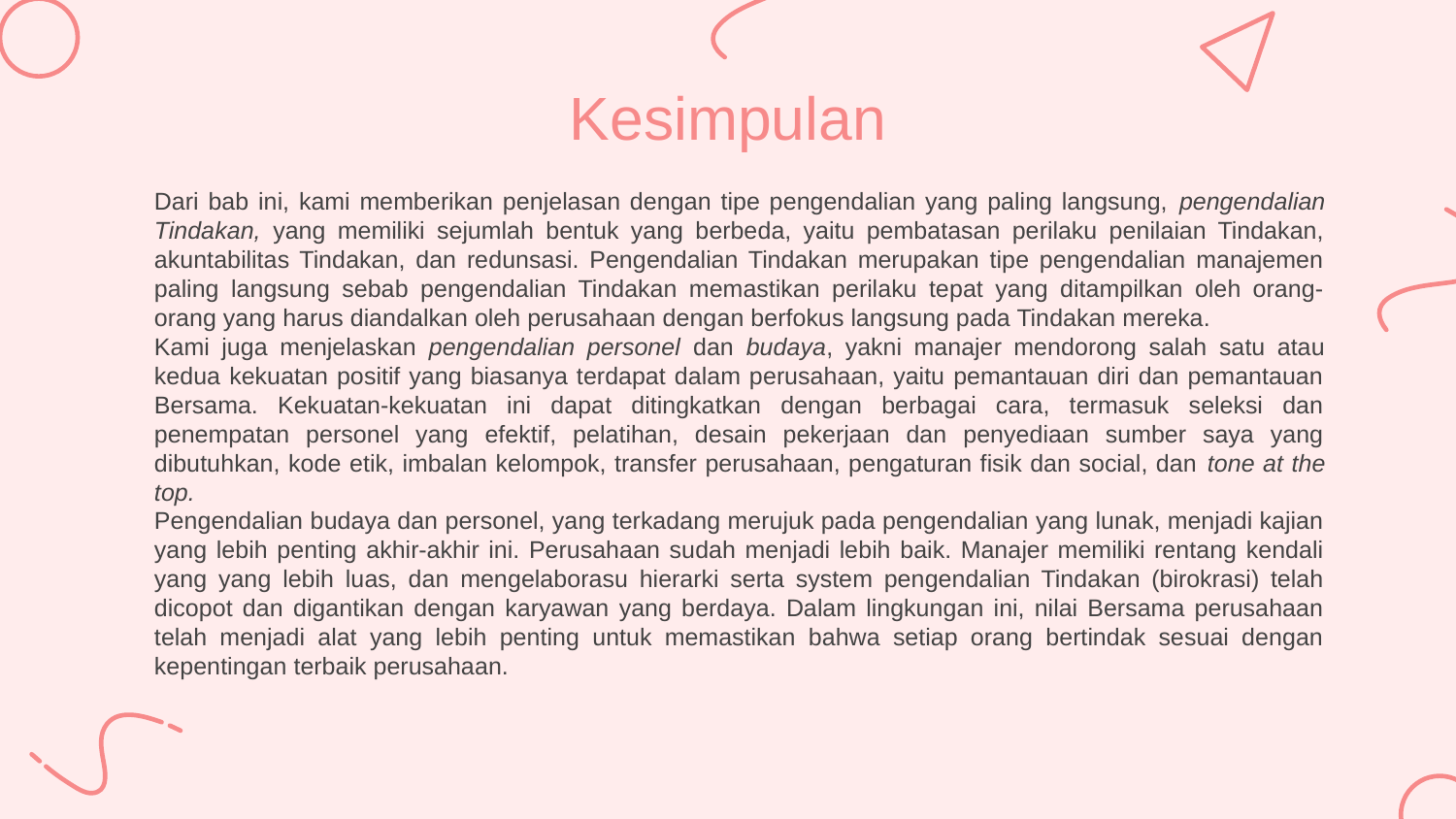

# Kesimpulan
Dari bab ini, kami memberikan penjelasan dengan tipe pengendalian yang paling langsung, pengendalian Tindakan, yang memiliki sejumlah bentuk yang berbeda, yaitu pembatasan perilaku penilaian Tindakan, akuntabilitas Tindakan, dan redunsasi. Pengendalian Tindakan merupakan tipe pengendalian manajemen paling langsung sebab pengendalian Tindakan memastikan perilaku tepat yang ditampilkan oleh orang-orang yang harus diandalkan oleh perusahaan dengan berfokus langsung pada Tindakan mereka.
Kami juga menjelaskan pengendalian personel dan budaya, yakni manajer mendorong salah satu atau kedua kekuatan positif yang biasanya terdapat dalam perusahaan, yaitu pemantauan diri dan pemantauan Bersama. Kekuatan-kekuatan ini dapat ditingkatkan dengan berbagai cara, termasuk seleksi dan penempatan personel yang efektif, pelatihan, desain pekerjaan dan penyediaan sumber saya yang dibutuhkan, kode etik, imbalan kelompok, transfer perusahaan, pengaturan fisik dan social, dan tone at the top.
Pengendalian budaya dan personel, yang terkadang merujuk pada pengendalian yang lunak, menjadi kajian yang lebih penting akhir-akhir ini. Perusahaan sudah menjadi lebih baik. Manajer memiliki rentang kendali yang yang lebih luas, dan mengelaborasu hierarki serta system pengendalian Tindakan (birokrasi) telah dicopot dan digantikan dengan karyawan yang berdaya. Dalam lingkungan ini, nilai Bersama perusahaan telah menjadi alat yang lebih penting untuk memastikan bahwa setiap orang bertindak sesuai dengan kepentingan terbaik perusahaan.